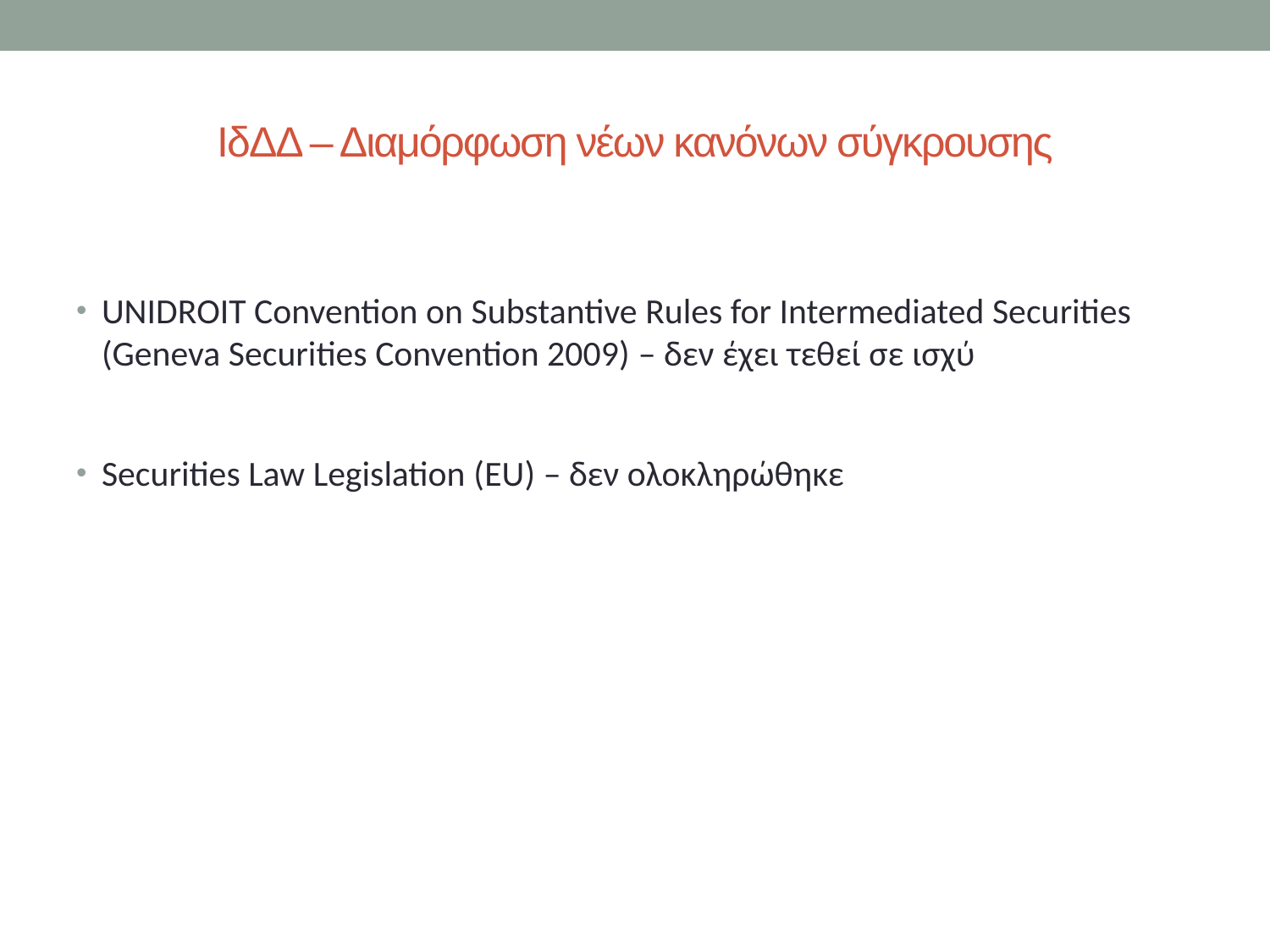

# ΙδΔΔ – Διαμόρφωση νέων κανόνων σύγκρουσης

UNIDROIT Convention on Substantive Rules for Intermediated Securities (Geneva Securities Convention 2009) – δεν έχει τεθεί σε ισχύ

Securities Law Legislation (EU) – δεν ολοκληρώθηκε